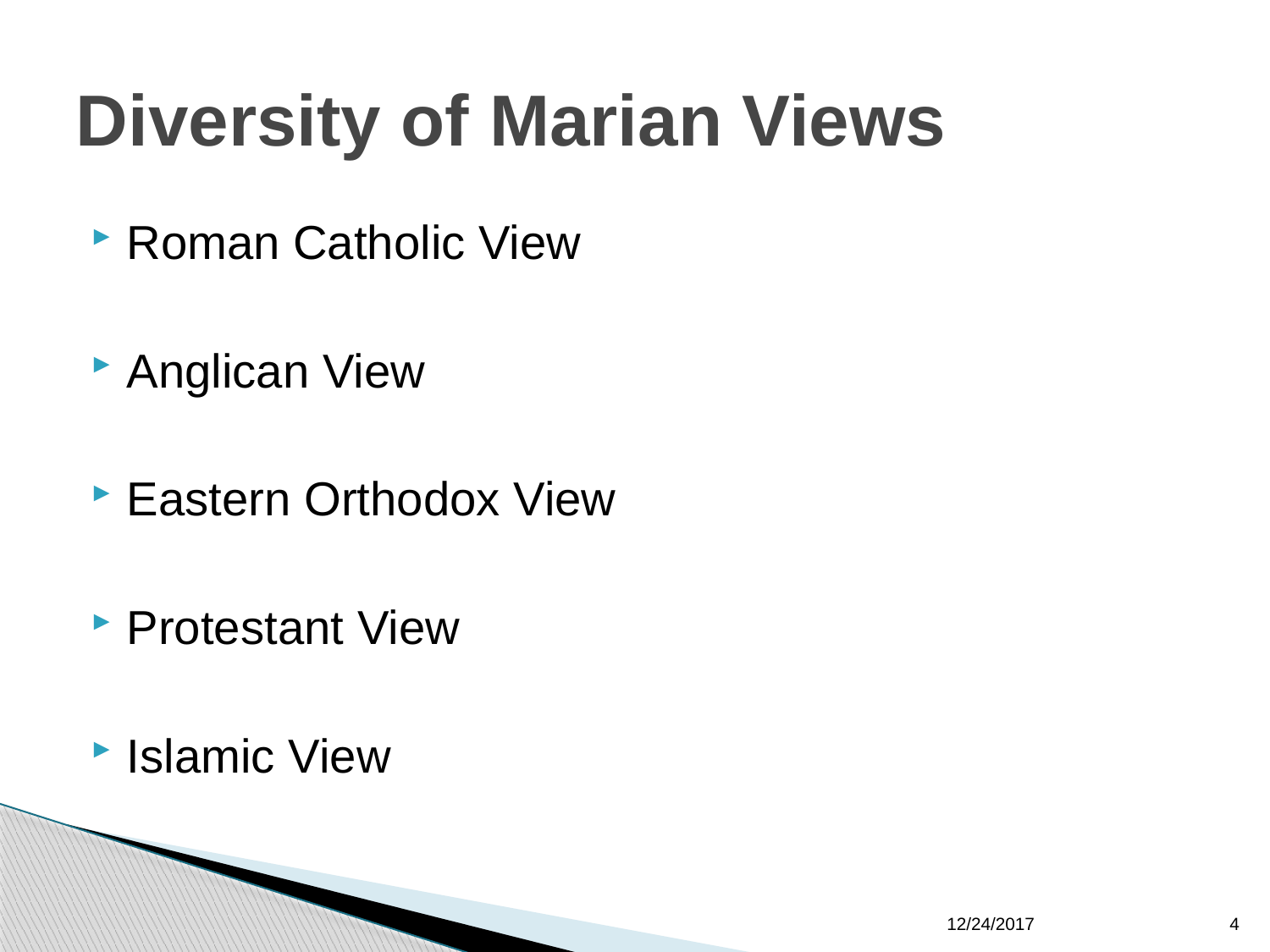

# Diversity of Marian Views
Roman Catholic View

Anglican View

Eastern Orthodox View

Protestant View

Islamic View
12/24/2017
4